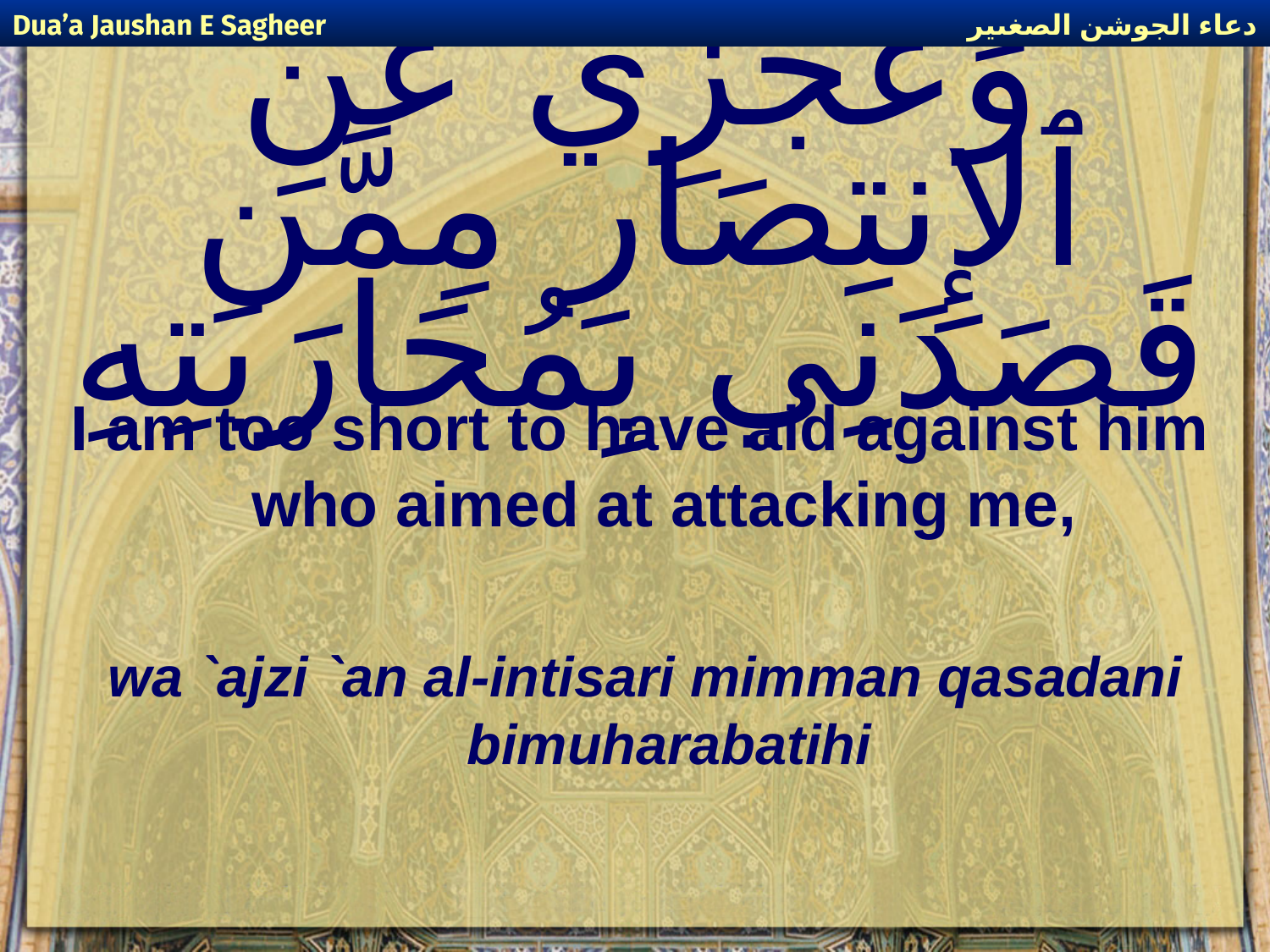

دعاء الجوشن الصغىير
Dua’a Jaushan E Sagheer
# وَعَجْزِي عَنِ ٱلإِنتِصَارِ مِمَّن قَصَدَنِي بِمُحَارَبَتِهِ
I am too short to have aid against him who aimed at attacking me,
wa `ajzi `an al-intisari mimman qasadani bimuharabatihi